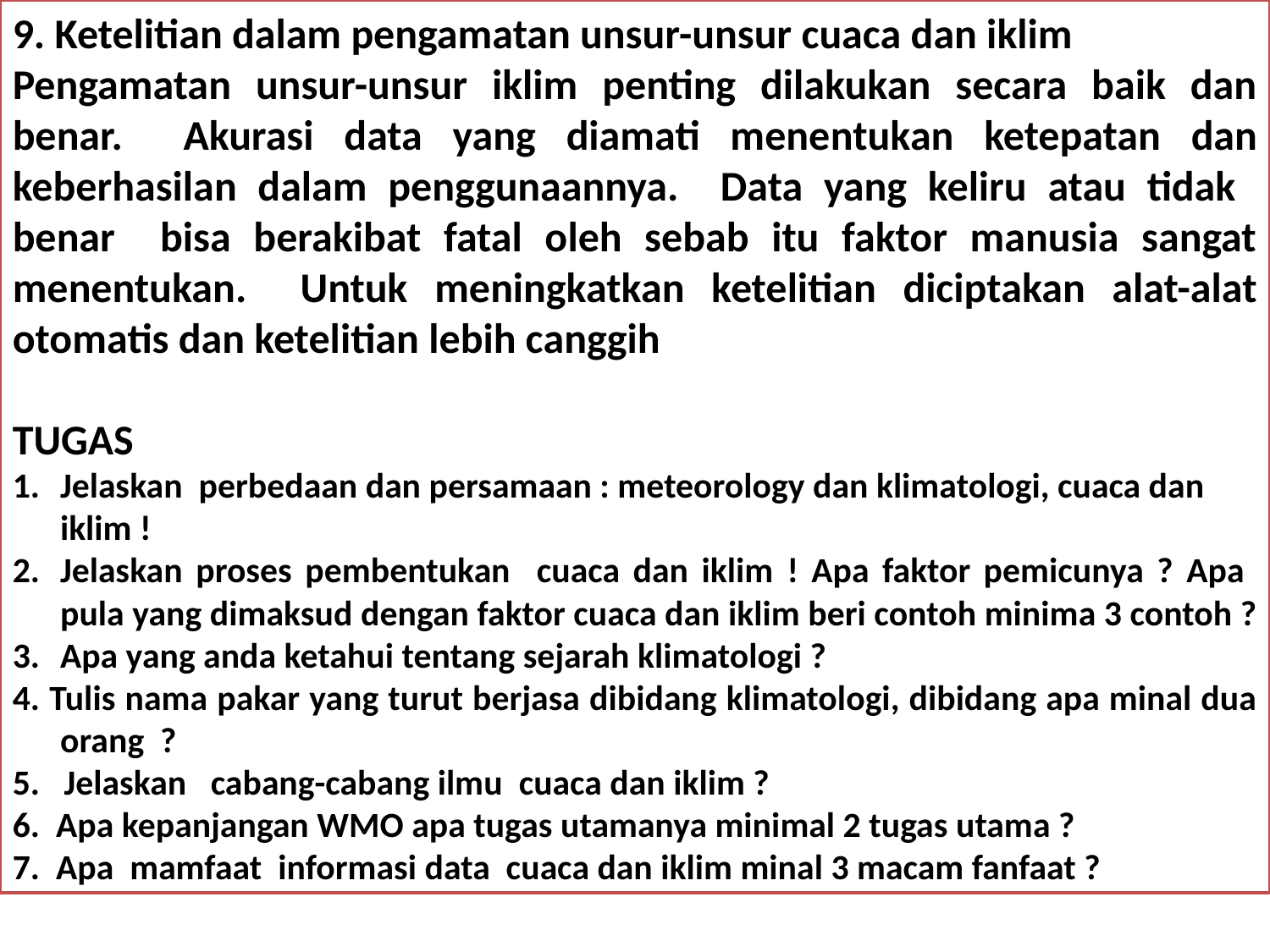

9. Ketelitian dalam pengamatan unsur-unsur cuaca dan iklim
Pengamatan unsur-unsur iklim penting dilakukan secara baik dan benar.  Akurasi data yang diamati menentukan ketepatan dan keberhasilan dalam penggunaannya.  Data yang keliru atau tidak  benar  bisa berakibat fatal oleh sebab itu faktor manusia sangat menentukan.  Untuk meningkatkan ketelitian diciptakan alat-alat otomatis dan ketelitian lebih canggih

TUGAS
Jelaskan  perbedaan dan persamaan : meteorology dan klimatologi, cuaca dan iklim !
Jelaskan proses pembentukan  cuaca dan iklim ! Apa faktor pemicunya ? Apa  pula yang dimaksud dengan faktor cuaca dan iklim beri contoh minima 3 contoh ?
Apa yang anda ketahui tentang sejarah klimatologi ?
4. Tulis nama pakar yang turut berjasa dibidang klimatologi, dibidang apa minal dua orang  ?
   Jelaskan   cabang-cabang ilmu  cuaca dan iklim ?
6.  Apa kepanjangan WMO apa tugas utamanya minimal 2 tugas utama ?
7.  Apa  mamfaat  informasi data  cuaca dan iklim minal 3 macam fanfaat ?